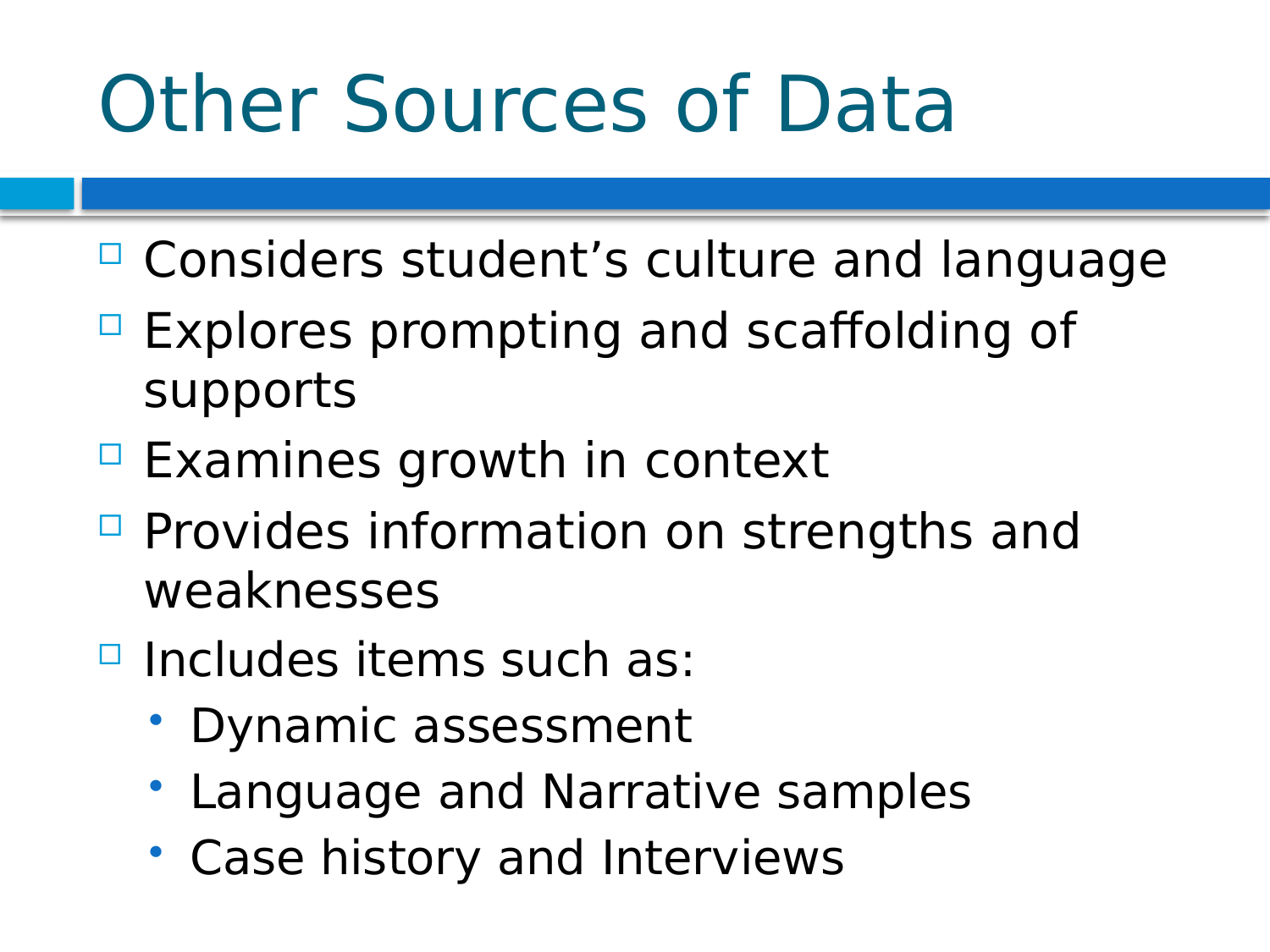

# Other Sources of Data
Considers student’s culture and language
Explores prompting and scaffolding of supports
Examines growth in context
Provides information on strengths and weaknesses
Includes items such as:
Dynamic assessment
Language and Narrative samples
Case history and Interviews